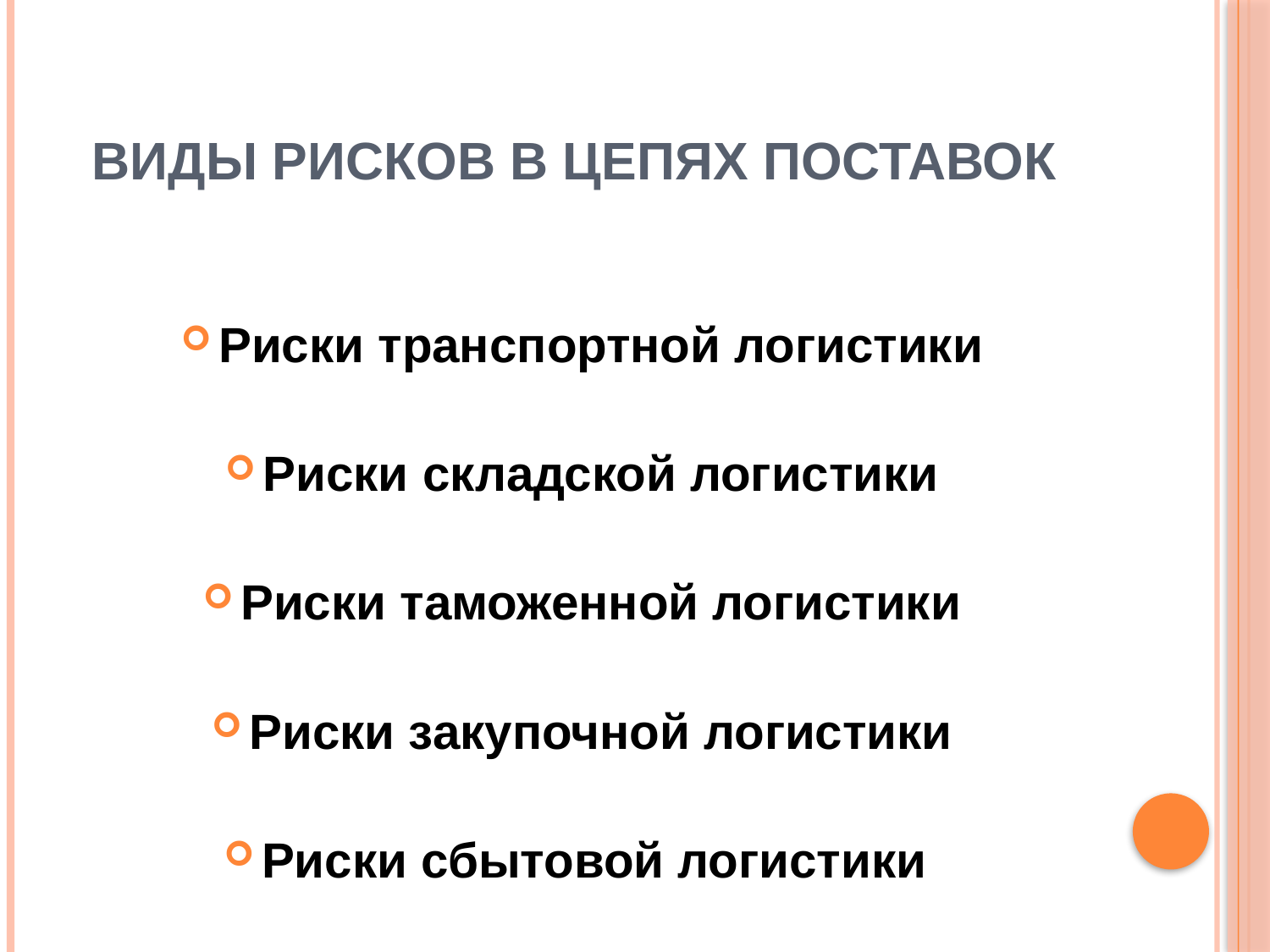

# ВИДЫ РИСКОВ В ЦЕПЯХ ПОСТАВОК
Риски транспортной логистики
Риски складской логистики
Риски таможенной логистики
Риски закупочной логистики
Риски сбытовой логистики